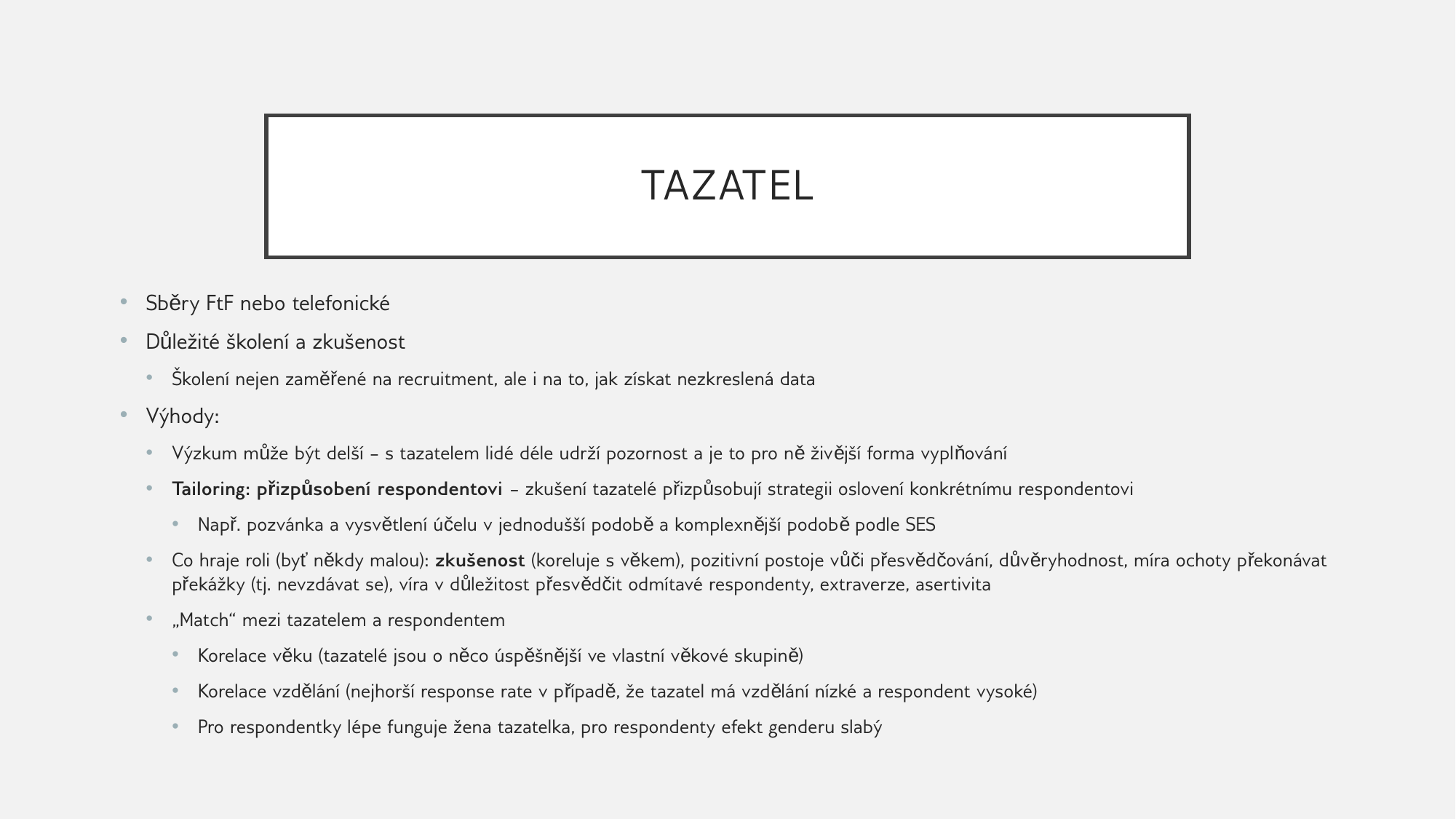

# Tazatel
Sběry FtF nebo telefonické
Důležité školení a zkušenost
Školení nejen zaměřené na recruitment, ale i na to, jak získat nezkreslená data
Výhody:
Výzkum může být delší – s tazatelem lidé déle udrží pozornost a je to pro ně živější forma vyplňování
Tailoring: přizpůsobení respondentovi – zkušení tazatelé přizpůsobují strategii oslovení konkrétnímu respondentovi
Např. pozvánka a vysvětlení účelu v jednodušší podobě a komplexnější podobě podle SES
Co hraje roli (byť někdy malou): zkušenost (koreluje s věkem), pozitivní postoje vůči přesvědčování, důvěryhodnost, míra ochoty překonávat překážky (tj. nevzdávat se), víra v důležitost přesvědčit odmítavé respondenty, extraverze, asertivita
„Match“ mezi tazatelem a respondentem
Korelace věku (tazatelé jsou o něco úspěšnější ve vlastní věkové skupině)
Korelace vzdělání (nejhorší response rate v případě, že tazatel má vzdělání nízké a respondent vysoké)
Pro respondentky lépe funguje žena tazatelka, pro respondenty efekt genderu slabý